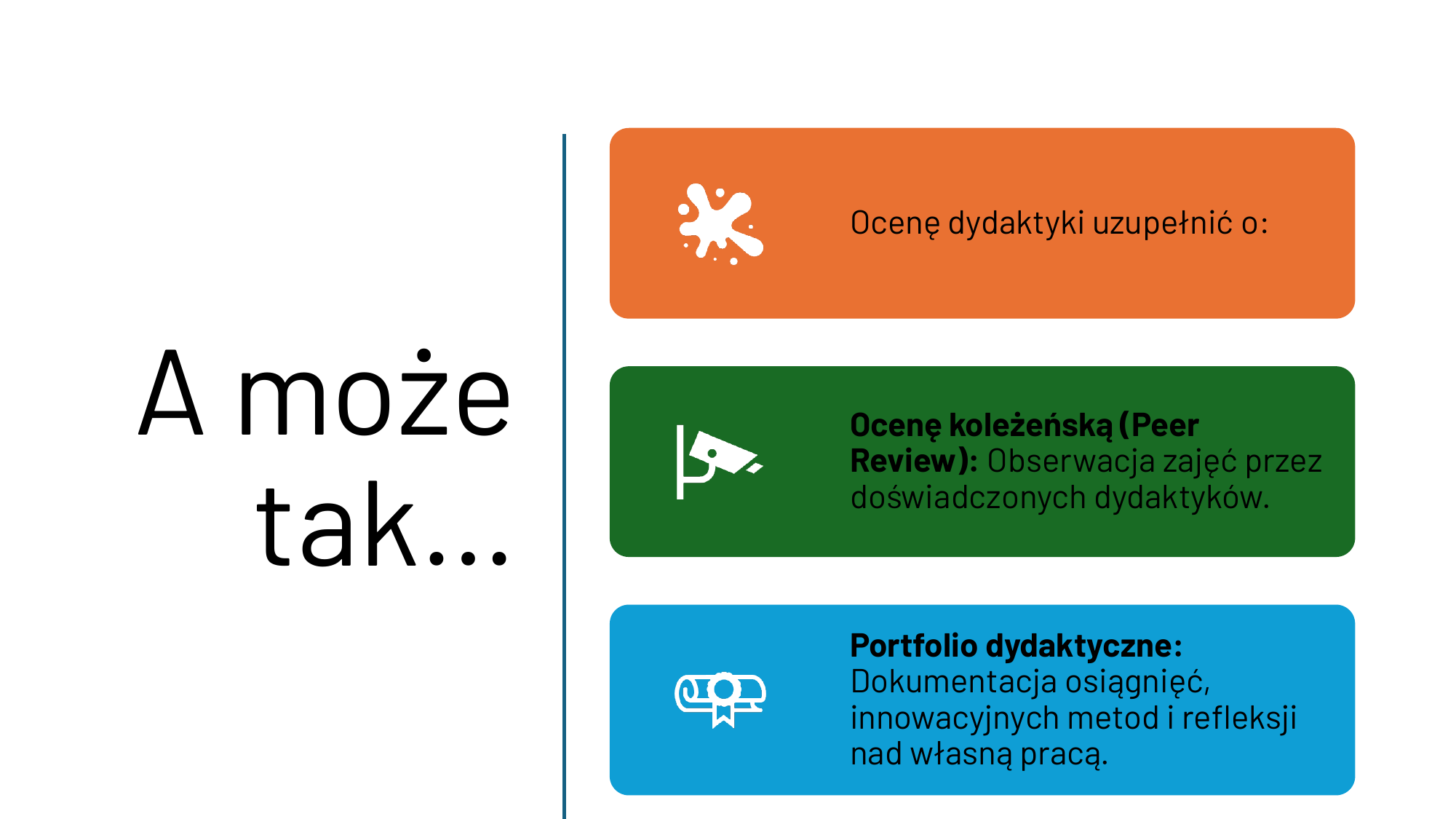

# A może tak…
Ocenę dydaktyki uzupełnić o:
Ocenę koleżeńską (Peer Review): Obserwacja zajęć przez doświadczonych dydaktyków.
Portfolio dydaktyczne: Dokumentacja osiągnięć, innowacyjnych metod i refleksji nad własną pracą.